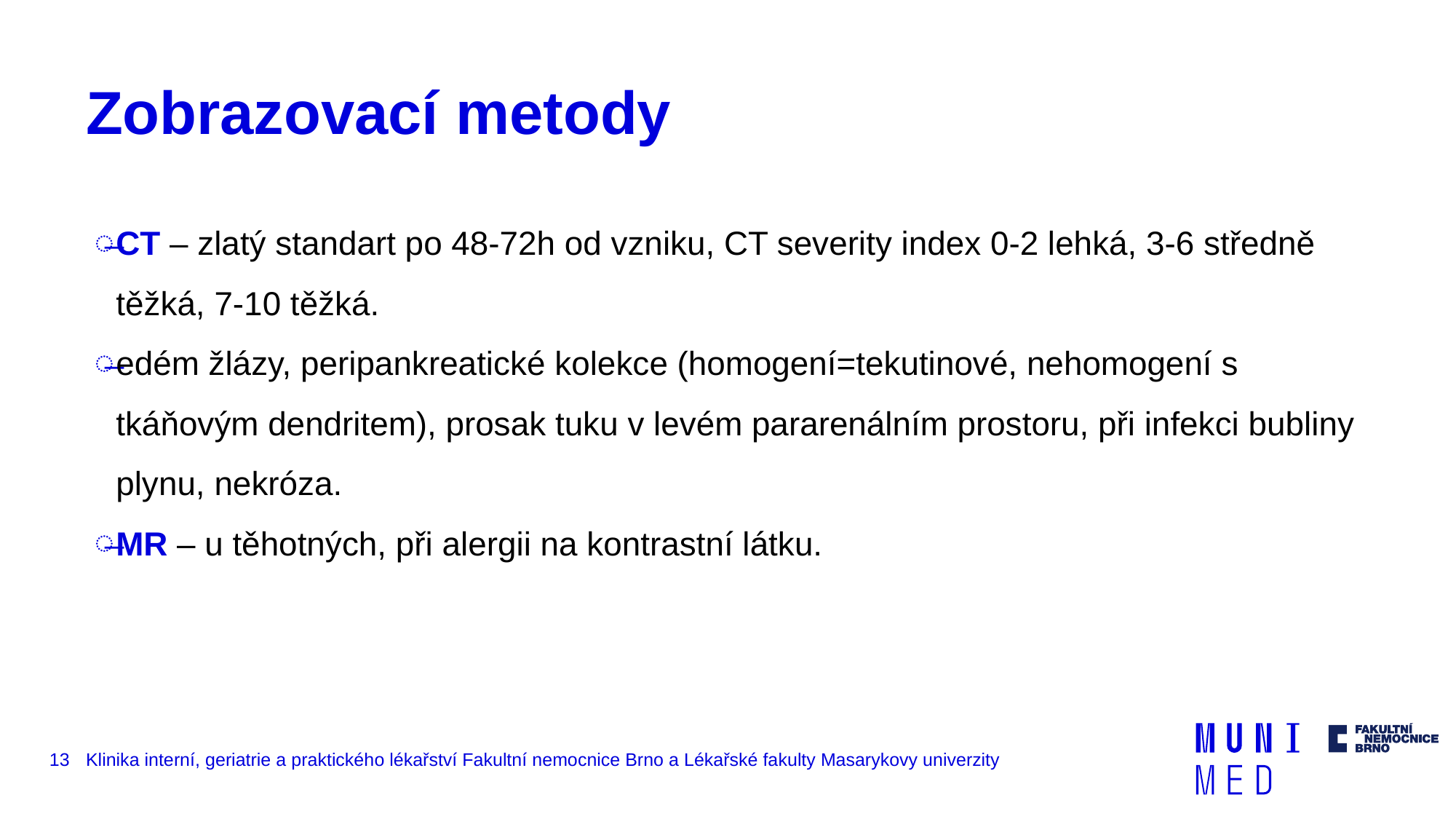

# Zobrazovací metody
CT – zlatý standart po 48-72h od vzniku, CT severity index 0-2 lehká, 3-6 středně těžká, 7-10 těžká.
edém žlázy, peripankreatické kolekce (homogení=tekutinové, nehomogení s tkáňovým dendritem), prosak tuku v levém pararenálním prostoru, při infekci bubliny plynu, nekróza.
MR – u těhotných, při alergii na kontrastní látku.
13
Klinika interní, geriatrie a praktického lékařství Fakultní nemocnice Brno a Lékařské fakulty Masarykovy univerzity